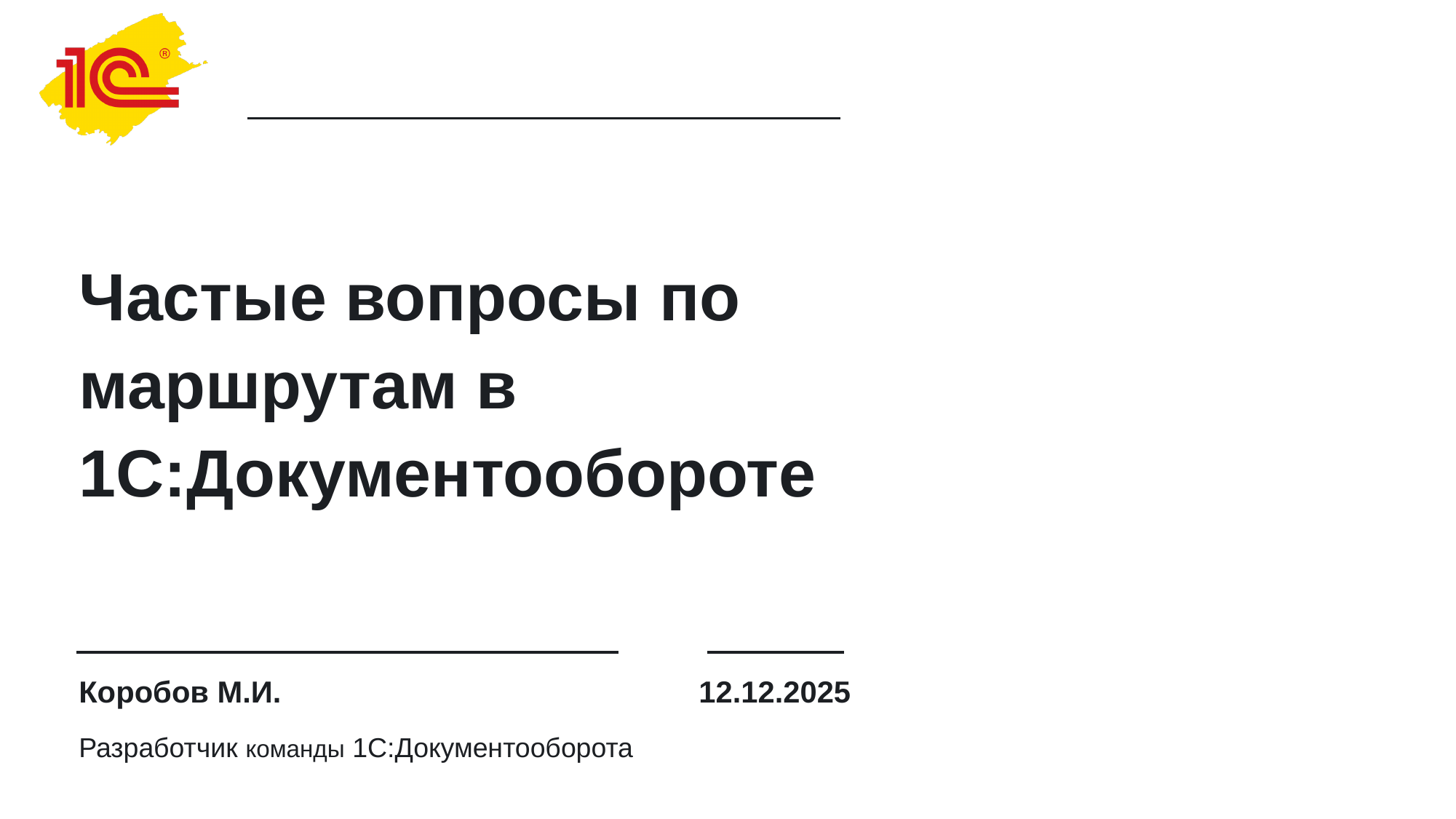

# Частые вопросы по маршрутам в 1С:Документообороте
Коробов М.И.
12.12.2025
Разработчик команды 1С:Документооборота